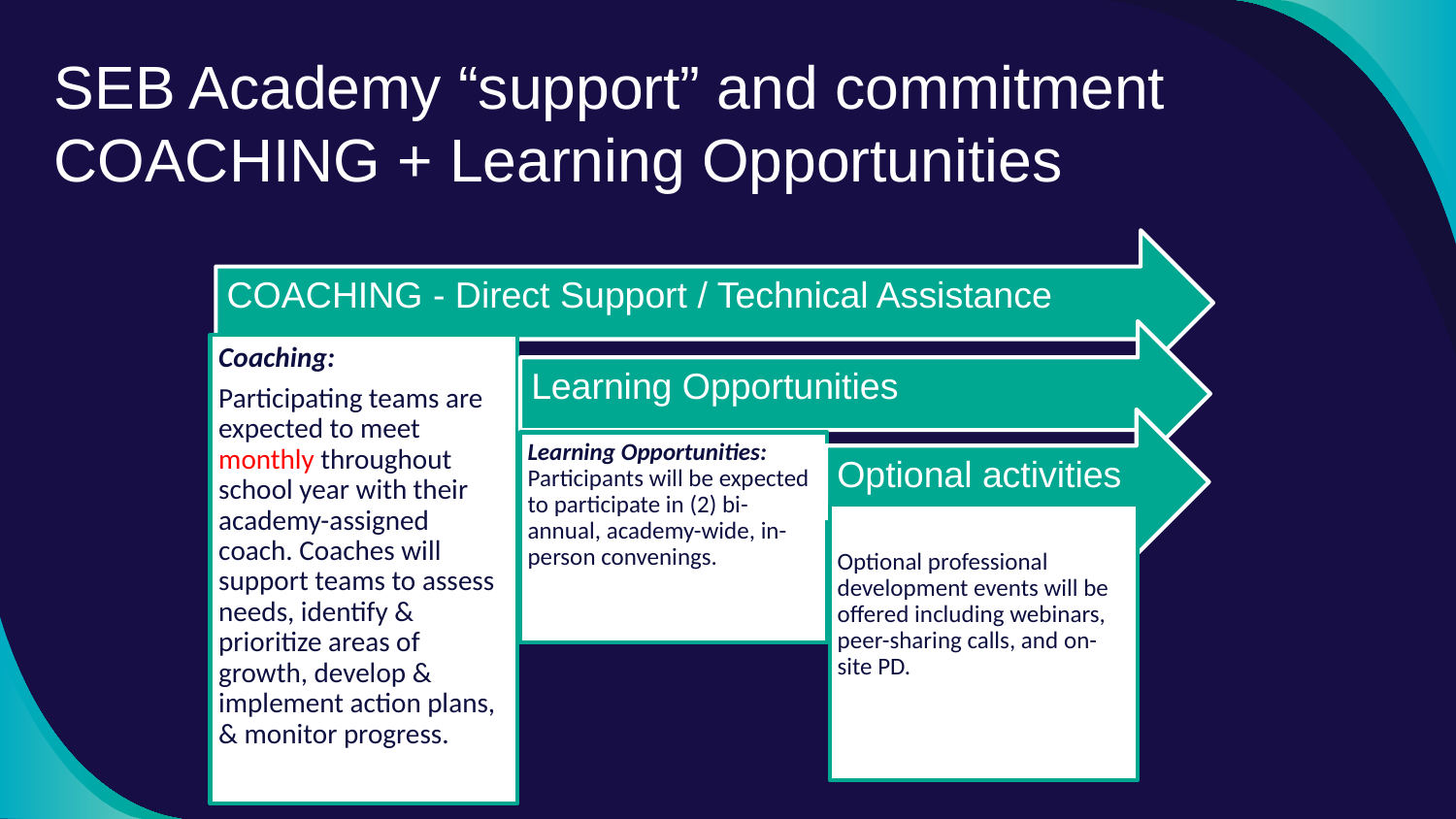

# SEB Academy “support” and commitment COACHING + Learning Opportunities
COACHING - Direct Support / Technical Assistance
Coaching:
Participating teams are expected to meet monthly throughout school year with their academy-assigned coach. Coaches will support teams to assess needs, identify & prioritize areas of growth, develop & implement action plans, & monitor progress.
Learning Opportunities
Learning Opportunities: Participants will be expected to participate in (2) bi-annual, academy-wide, in-person convenings.
Optional activities

Optional professional development events will be offered including webinars, peer-sharing calls, and on-site PD.